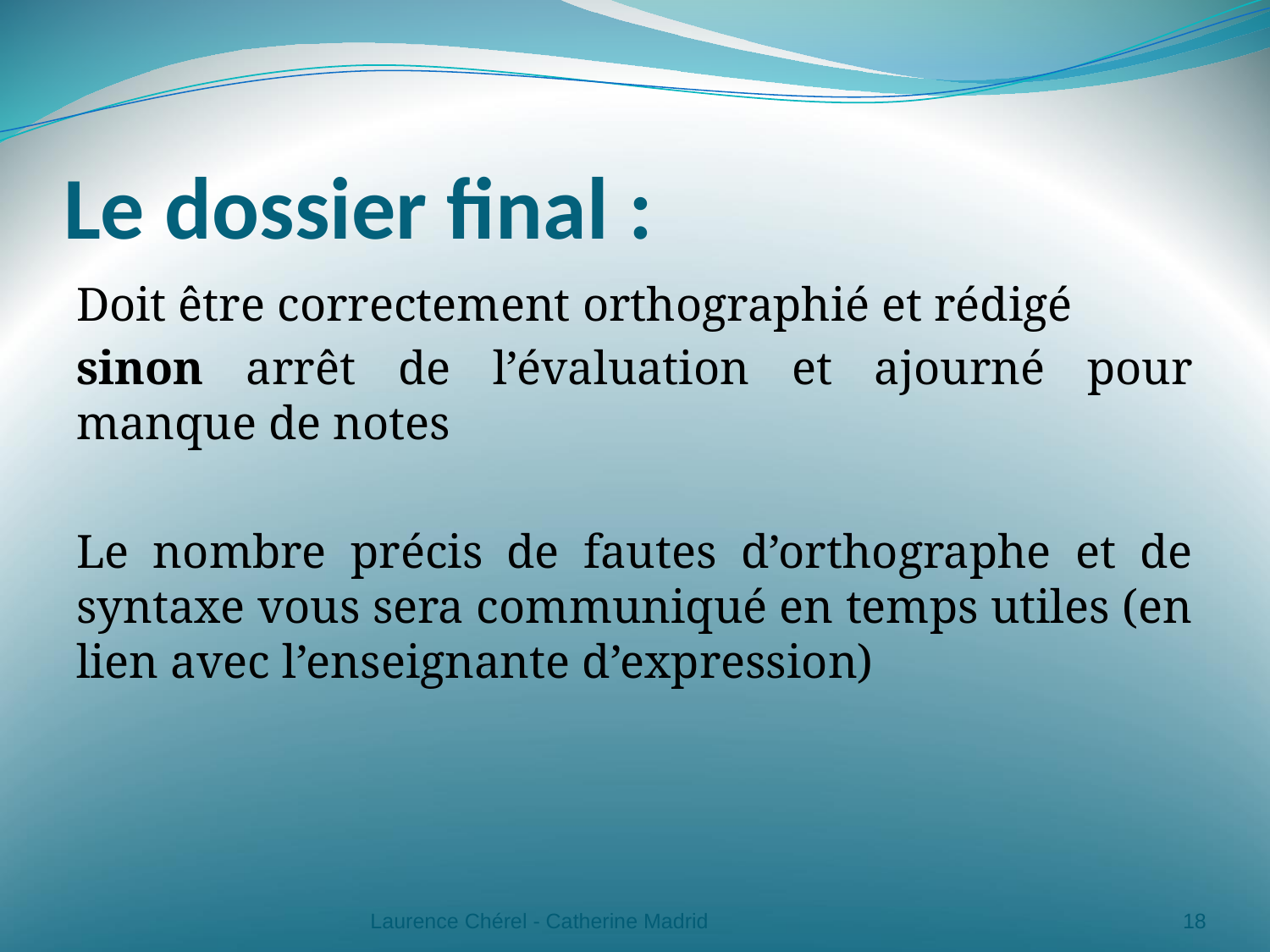

# Le dossier final :
Doit être correctement orthographié et rédigé
sinon arrêt de l’évaluation et ajourné pour manque de notes

Le nombre précis de fautes d’orthographe et de syntaxe vous sera communiqué en temps utiles (en lien avec l’enseignante d’expression)
Laurence Chérel - Catherine Madrid
18